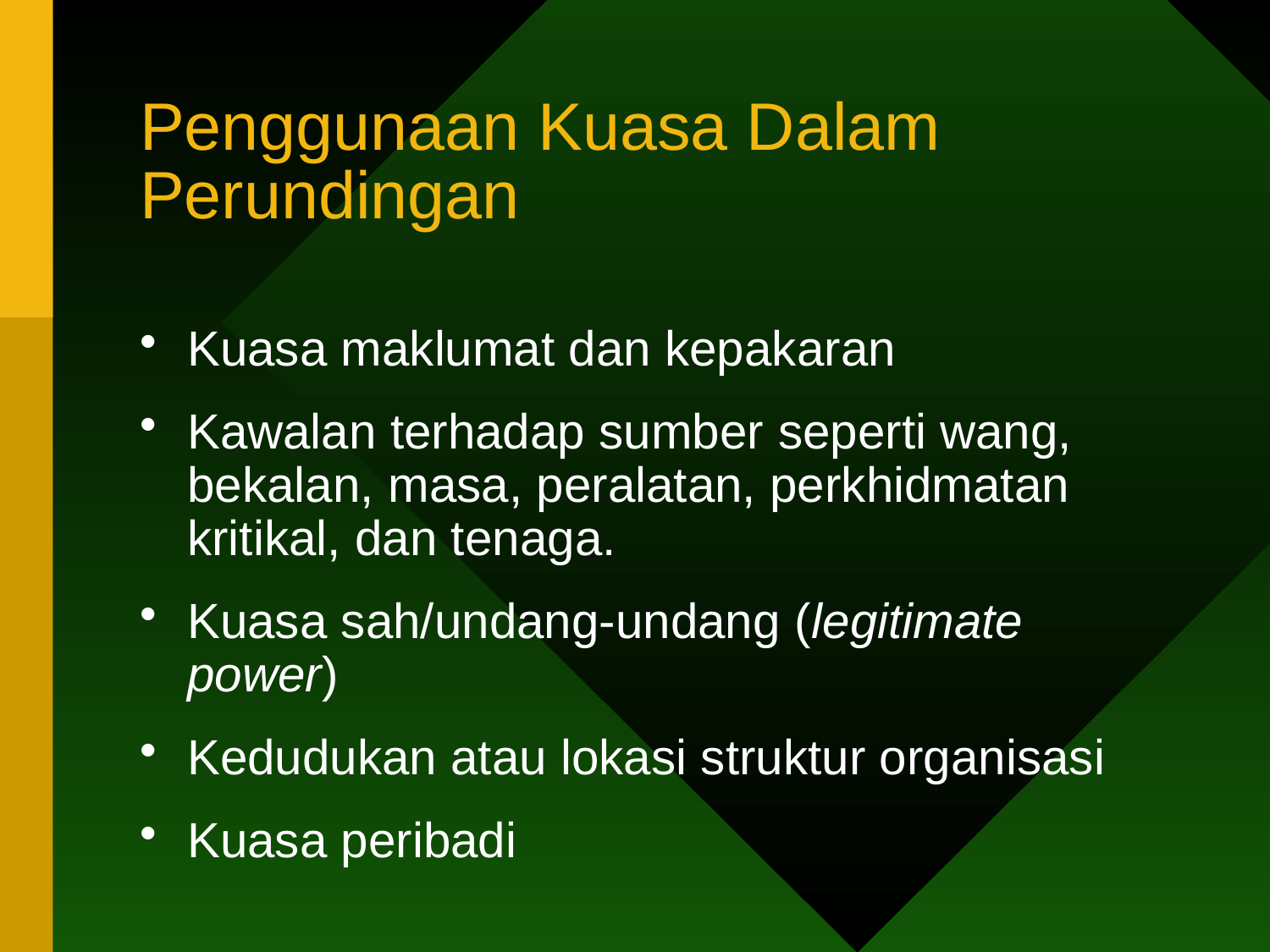

# Penggunaan Kuasa Dalam Perundingan
Kuasa maklumat dan kepakaran
Kawalan terhadap sumber seperti wang, bekalan, masa, peralatan, perkhidmatan kritikal, dan tenaga.
Kuasa sah/undang-undang (legitimate power)
Kedudukan atau lokasi struktur organisasi
Kuasa peribadi